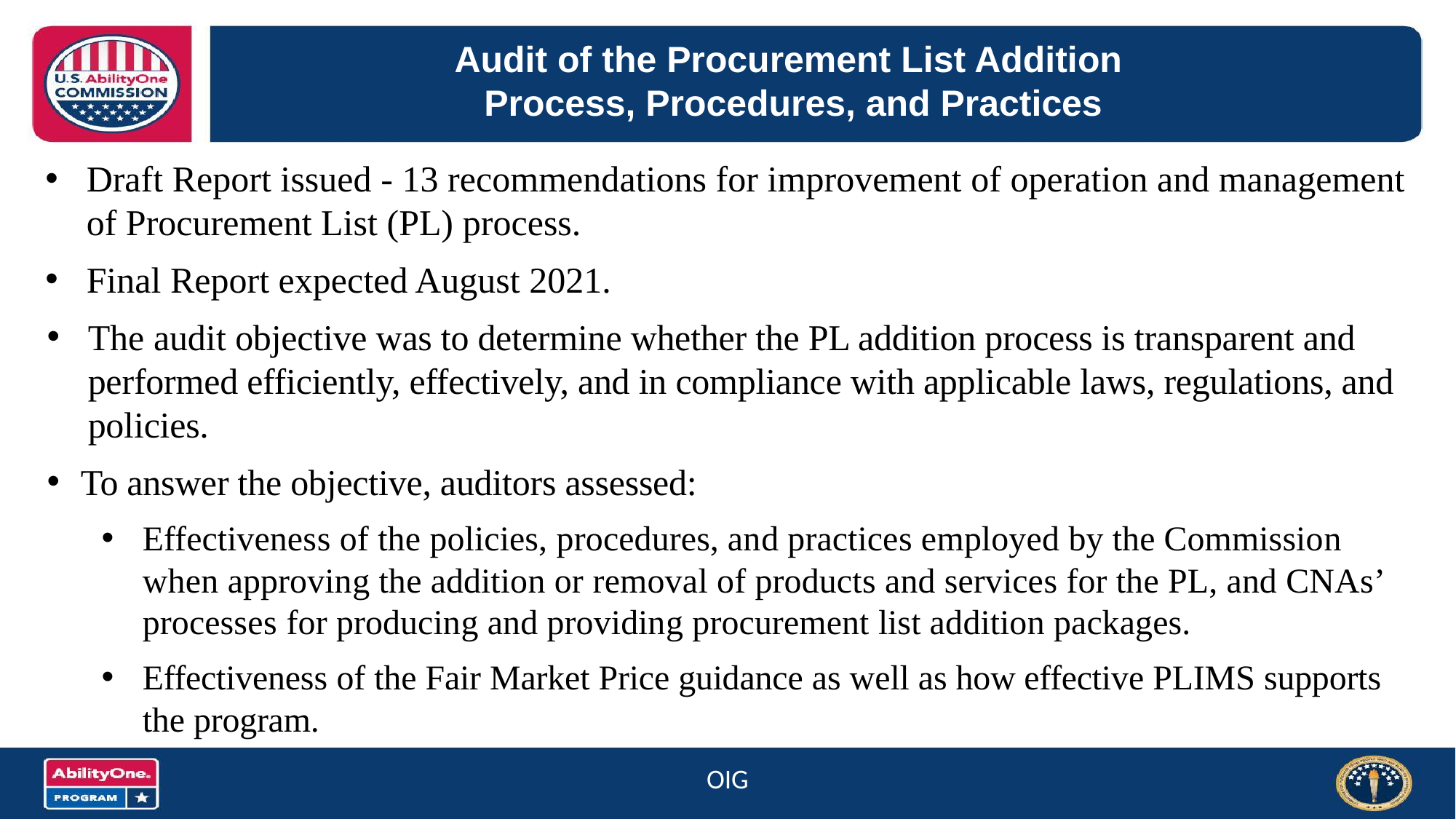

# Audit of the Procurement List Addition Process, Procedures, and Practices

Draft Report issued - 13 recommendations for improvement of operation and management of Procurement List (PL) process.
Final Report expected August 2021.
The audit objective was to determine whether the PL addition process is transparent and performed efficiently, effectively, and in compliance with applicable laws, regulations, and policies.
To answer the objective, auditors assessed:
Effectiveness of the policies, procedures, and practices employed by the Commission when approving the addition or removal of products and services for the PL, and CNAs’ processes for producing and providing procurement list addition packages.
Effectiveness of the Fair Market Price guidance as well as how effective PLIMS supports the program.

OIG